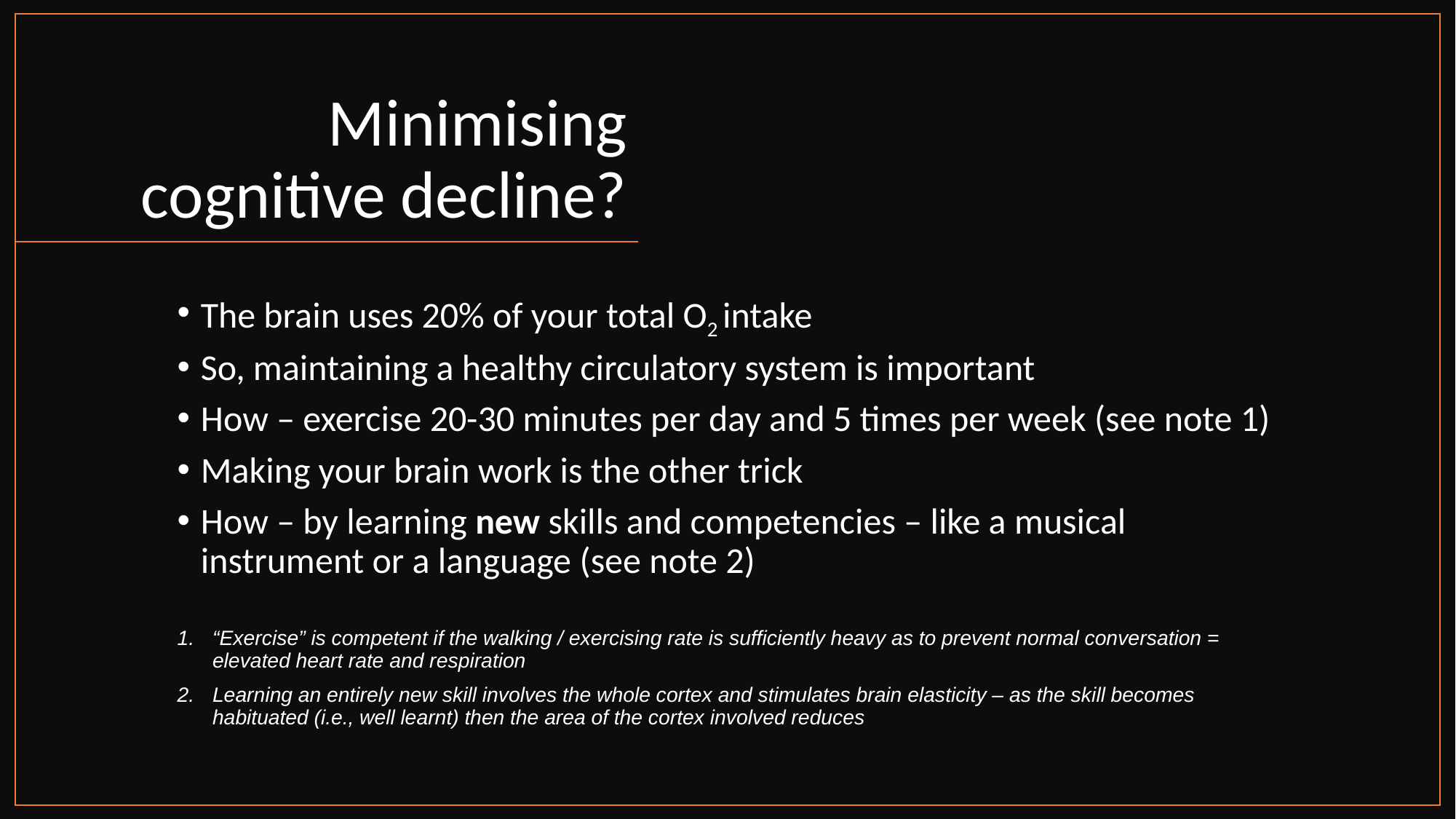

# Minimising cognitive decline?
The brain uses 20% of your total O2 intake
So, maintaining a healthy circulatory system is important
How – exercise 20-30 minutes per day and 5 times per week (see note 1)
Making your brain work is the other trick
How – by learning new skills and competencies – like a musical instrument or a language (see note 2)

“Exercise” is competent if the walking / exercising rate is sufficiently heavy as to prevent normal conversation = elevated heart rate and respiration
Learning an entirely new skill involves the whole cortex and stimulates brain elasticity – as the skill becomes habituated (i.e., well learnt) then the area of the cortex involved reduces